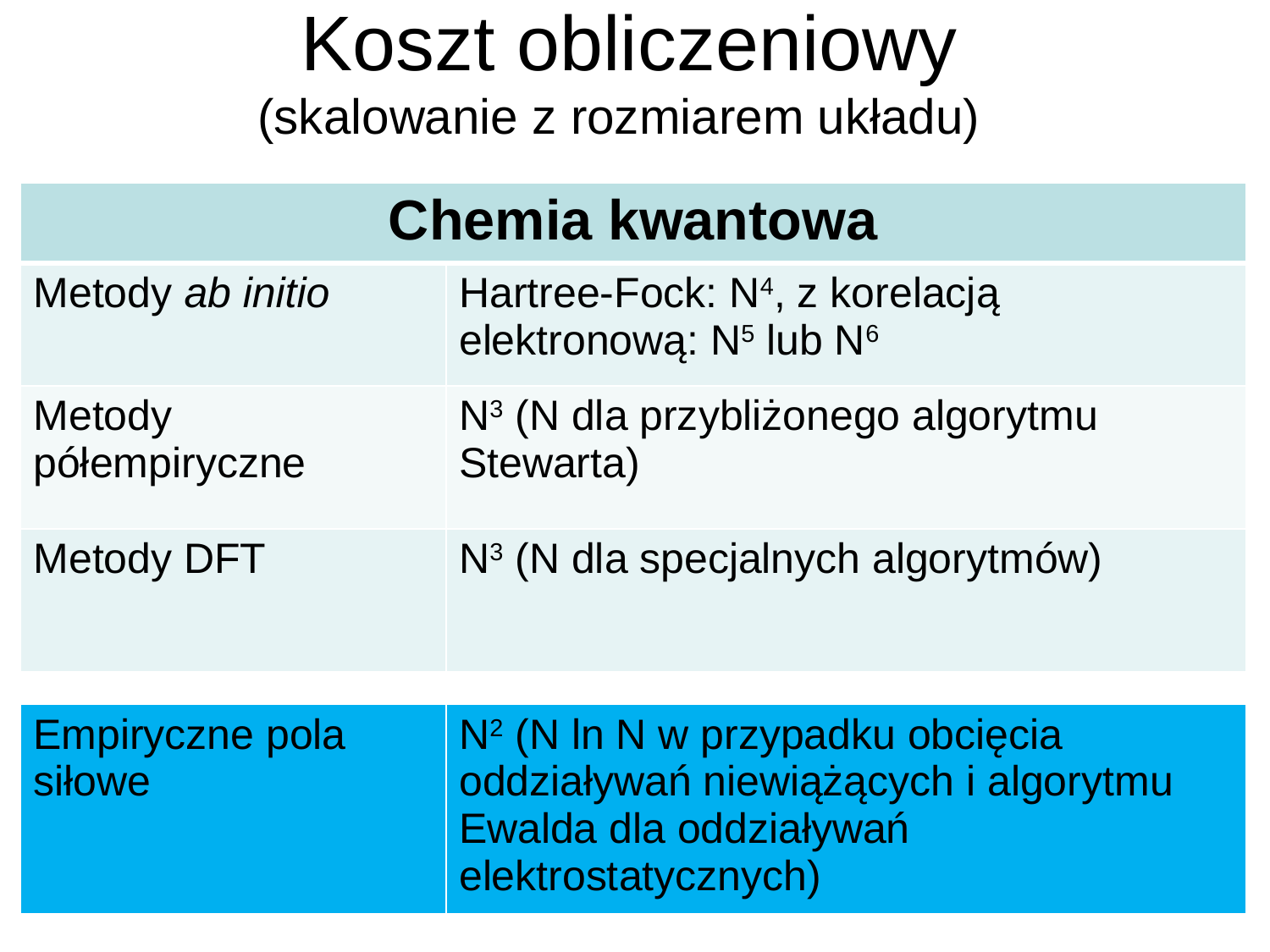

Koszt obliczeniowy
(skalowanie z rozmiarem układu)
| Chemia kwantowa |  |
| --- | --- |
| Metody ab initio | Hartree-Fock: N4, z korelacją elektronową: N5 lub N6 |
| Metody półempiryczne | N3 (N dla przybliżonego algorytmu Stewarta) |
| Metody DFT | N3 (N dla specjalnych algorytmów) |
| Empiryczne pola siłowe | N2 (N ln N w przypadku obcięcia oddziaływań niewiążących i algorytmu Ewalda dla oddziaływań elektrostatycznych) |
| --- | --- |